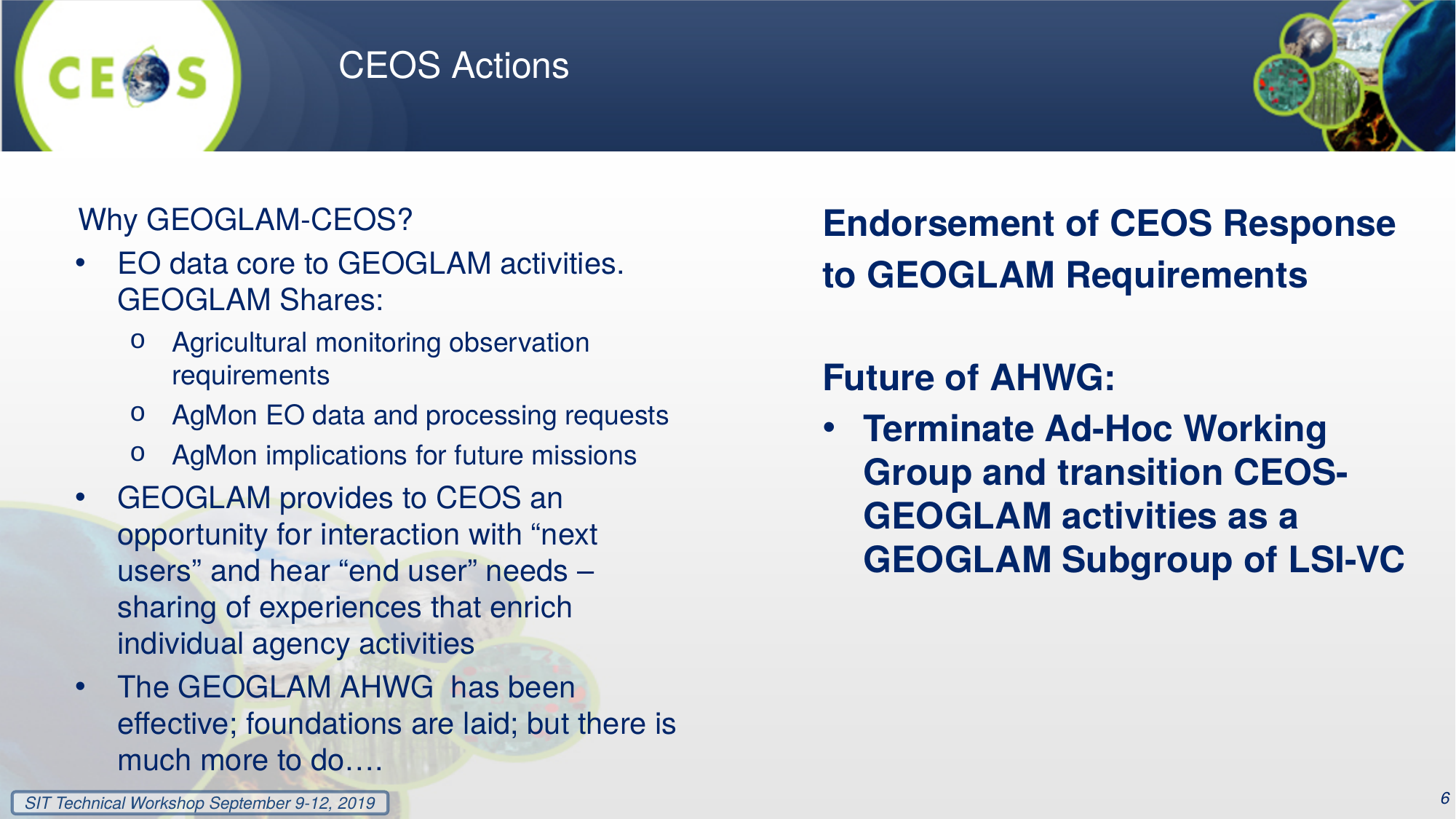

CEOS Actions

Why GEOGLAM-CEOS?
EO data core to GEOGLAM activities. GEOGLAM Shares:
Agricultural monitoring observation requirements
AgMon EO data and processing requests
AgMon implications for future missions
GEOGLAM provides to CEOS an opportunity for interaction with “next users” and hear “end user” needs – sharing of experiences that enrich individual agency activities
The GEOGLAM AHWG  has been effective; foundations are laid; but there is much more to do….

Endorsement of CEOS Response
to GEOGLAM Requirements

Future of AHWG:
Terminate Ad-Hoc Working Group and transition CEOS-GEOGLAM activities as a GEOGLAM Subgroup of LSI-VC

6